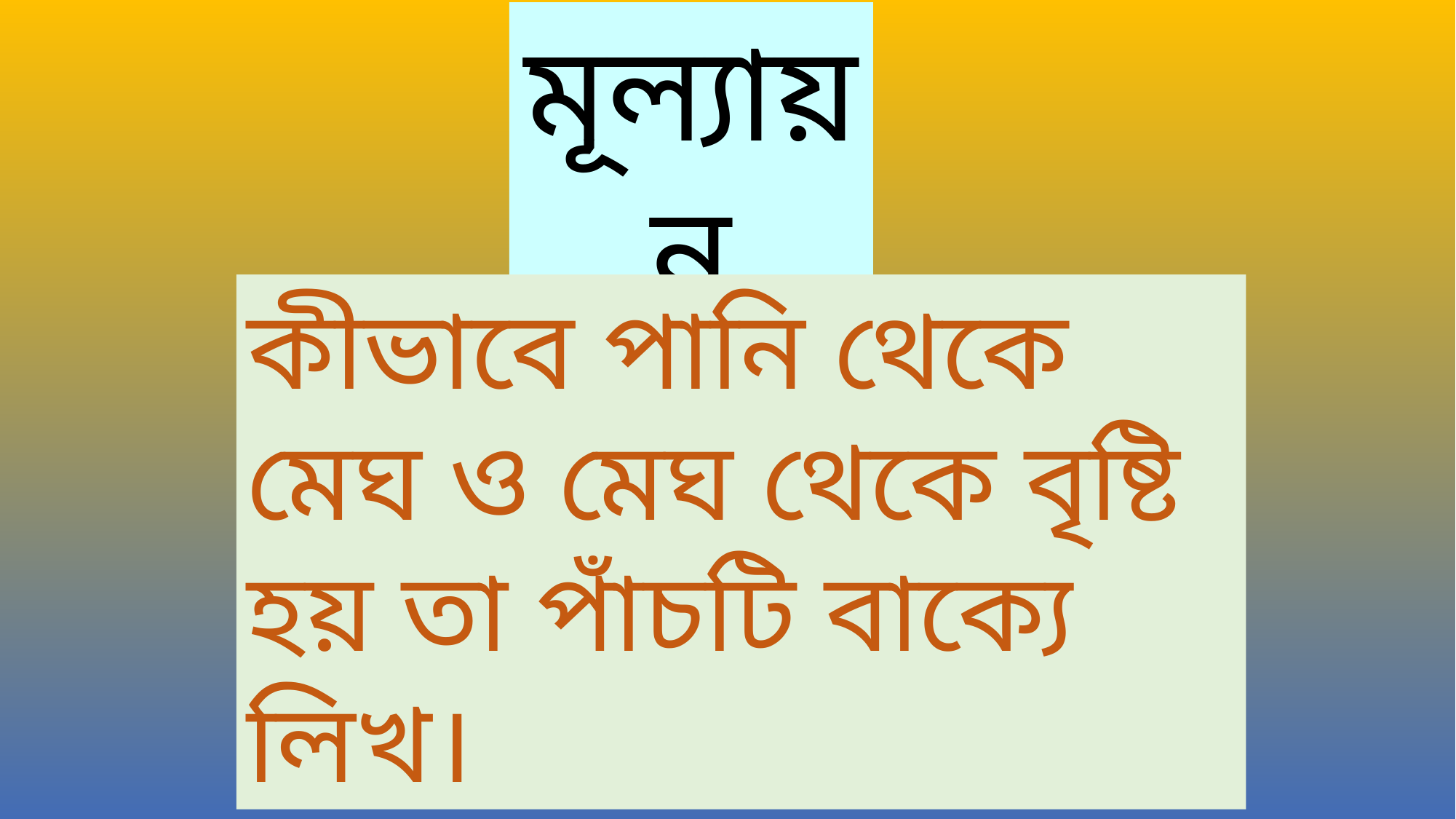

মূল্যায়ন
কীভাবে পানি থেকে মেঘ ও মেঘ থেকে বৃষ্টি হয় তা পাঁচটি বাক্যে লিখ।